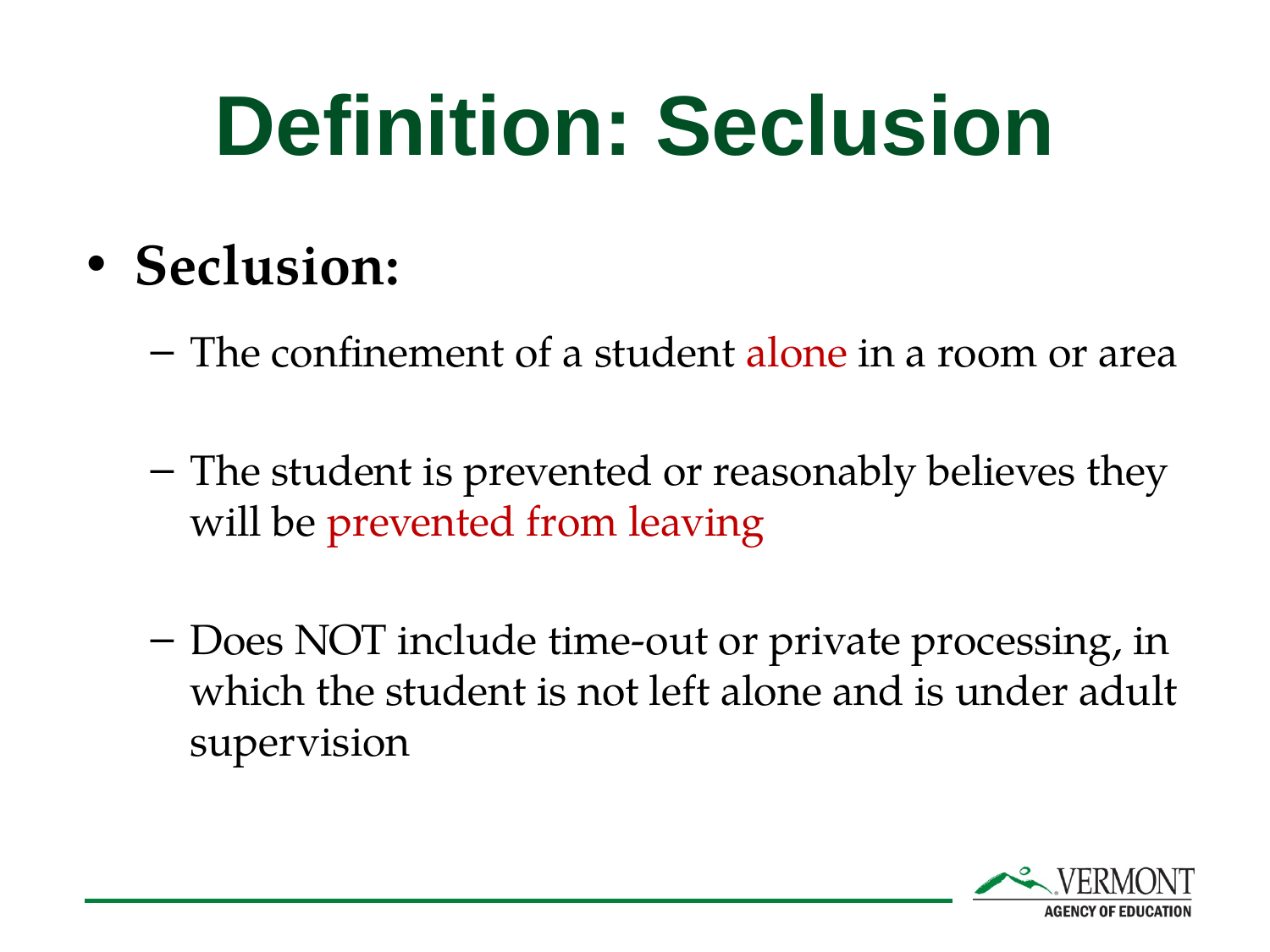

# Definition: Seclusion
Seclusion:

The confinement of a student alone in a room or area

The student is prevented or reasonably believes they will be prevented from leaving

Does NOT include time-out or private processing, in which the student is not left alone and is under adult supervision